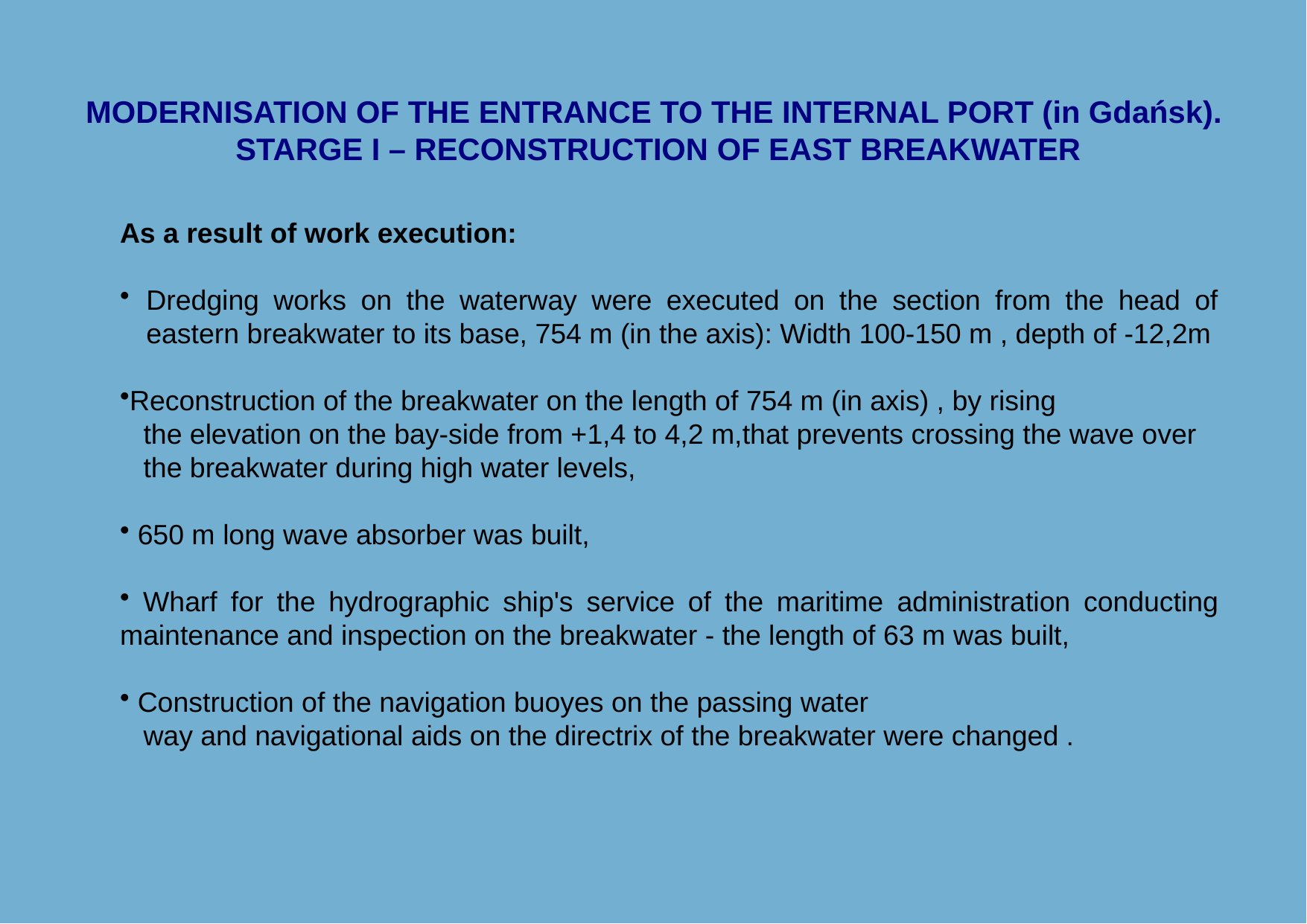

MODERNISATION OF THE ENTRANCE TO THE INTERNAL PORT (in Gdańsk).
STARGE I – RECONSTRUCTION OF EAST BREAKWATER
As a result of work execution:

Dredging works on the waterway were executed on the section from the head of eastern breakwater to its base, 754 m (in the axis): Width 100-150 m , depth of -12,2m

Reconstruction of the breakwater on the length of 754 m (in axis) , by rising
   the elevation on the bay-side from +1,4 to 4,2 m,that prevents crossing the wave over
   the breakwater during high water levels,

 650 m long wave absorber was built,

 Wharf for the hydrographic ship's service of the maritime administration conducting maintenance and inspection on the breakwater - the length of 63 m was built,

 Construction of the navigation buoyes on the passing water
   way and navigational aids on the directrix of the breakwater were changed .